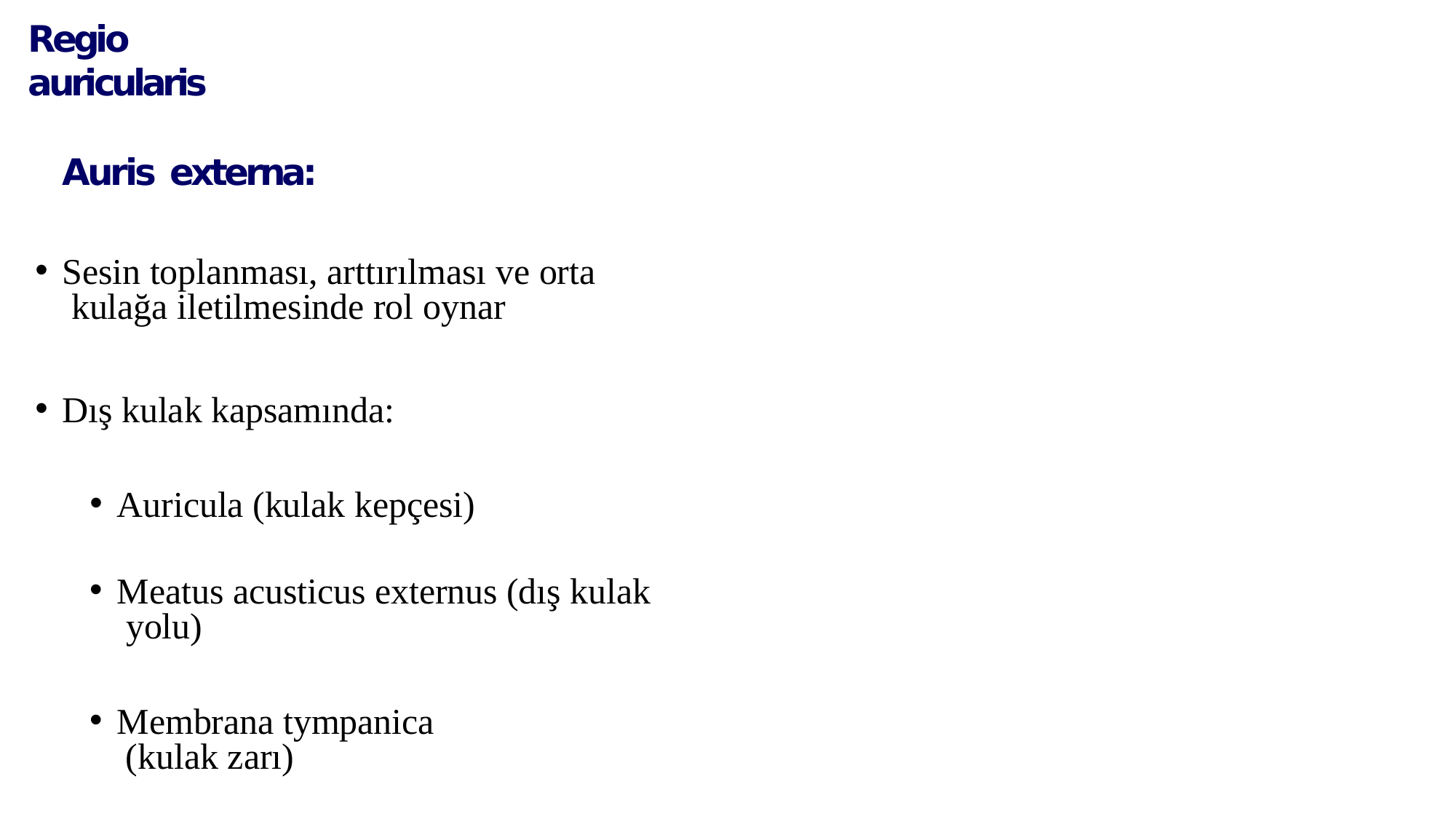

# Regio auricularis
Auris externa:

Sesin toplanması, arttırılması ve orta  kulağa iletilmesinde rol oynar

Dış kulak kapsamında:

Auricula (kulak kepçesi)

Meatus acusticus externus (dış kulak  yolu)

Membrana tympanica  (kulak zarı)